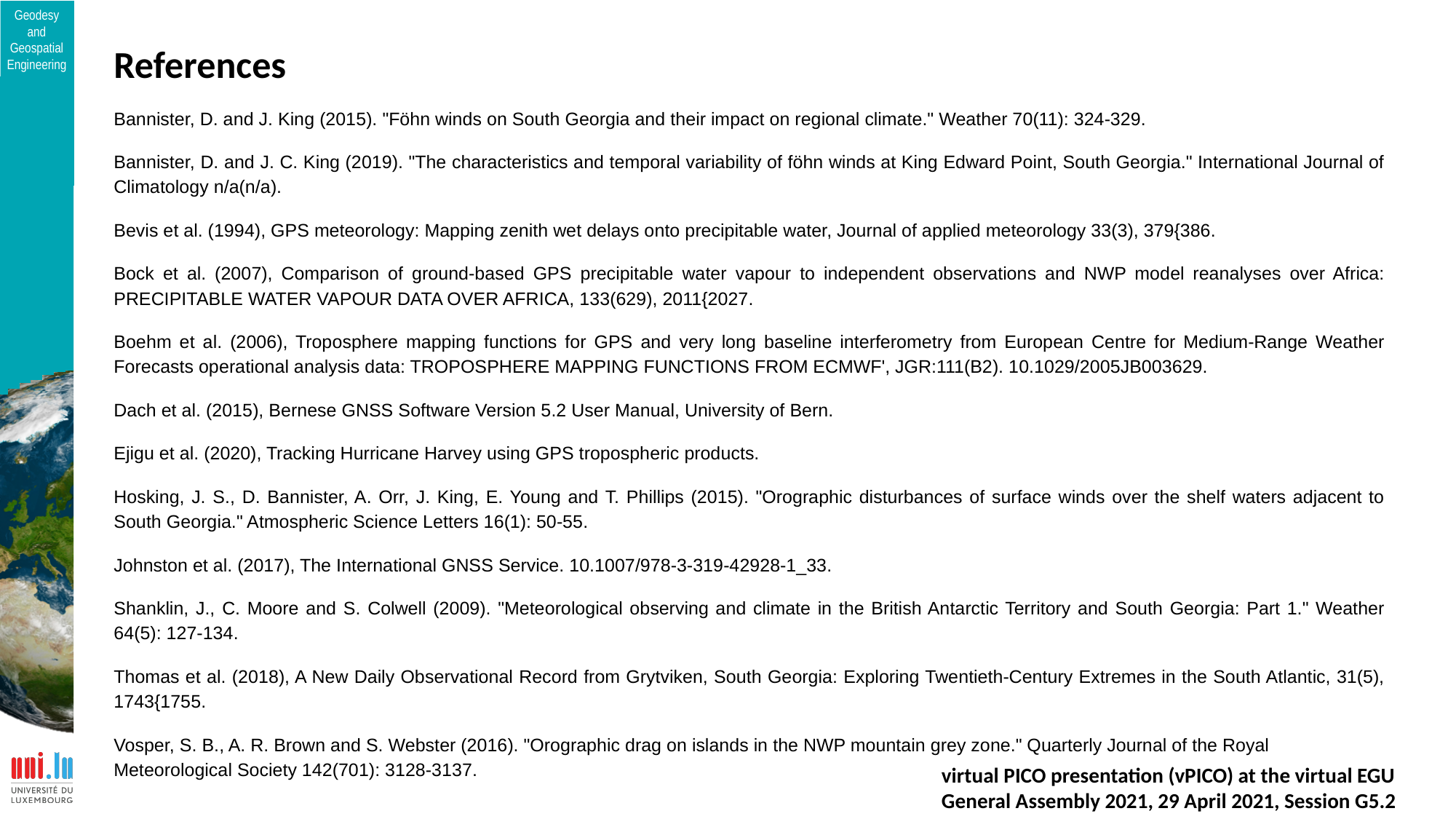

References
Bannister, D. and J. King (2015). "Föhn winds on South Georgia and their impact on regional climate." Weather 70(11): 324-329.
Bannister, D. and J. C. King (2019). "The characteristics and temporal variability of föhn winds at King Edward Point, South Georgia." International Journal of Climatology n/a(n/a).
Bevis et al. (1994), GPS meteorology: Mapping zenith wet delays onto precipitable water, Journal of applied meteorology 33(3), 379{386.
Bock et al. (2007), Comparison of ground-based GPS precipitable water vapour to independent observations and NWP model reanalyses over Africa: PRECIPITABLE WATER VAPOUR DATA OVER AFRICA, 133(629), 2011{2027.
Boehm et al. (2006), Troposphere mapping functions for GPS and very long baseline interferometry from European Centre for Medium-Range Weather Forecasts operational analysis data: TROPOSPHERE MAPPING FUNCTIONS FROM ECMWF', JGR:111(B2). 10.1029/2005JB003629.
Dach et al. (2015), Bernese GNSS Software Version 5.2 User Manual, University of Bern.
Ejigu et al. (2020), Tracking Hurricane Harvey using GPS tropospheric products.
Hosking, J. S., D. Bannister, A. Orr, J. King, E. Young and T. Phillips (2015). "Orographic disturbances of surface winds over the shelf waters adjacent to South Georgia." Atmospheric Science Letters 16(1): 50-55.
Johnston et al. (2017), The International GNSS Service. 10.1007/978-3-319-42928-1_33.
Shanklin, J., C. Moore and S. Colwell (2009). "Meteorological observing and climate in the British Antarctic Territory and South Georgia: Part 1." Weather 64(5): 127-134.
Thomas et al. (2018), A New Daily Observational Record from Grytviken, South Georgia: Exploring Twentieth-Century Extremes in the South Atlantic, 31(5), 1743{1755.
Vosper, S. B., A. R. Brown and S. Webster (2016). "Orographic drag on islands in the NWP mountain grey zone." Quarterly Journal of the Royal Meteorological Society 142(701): 3128-3137.
virtual PICO presentation (vPICO) at the virtual EGU General Assembly 2021, 29 April 2021, Session G5.2